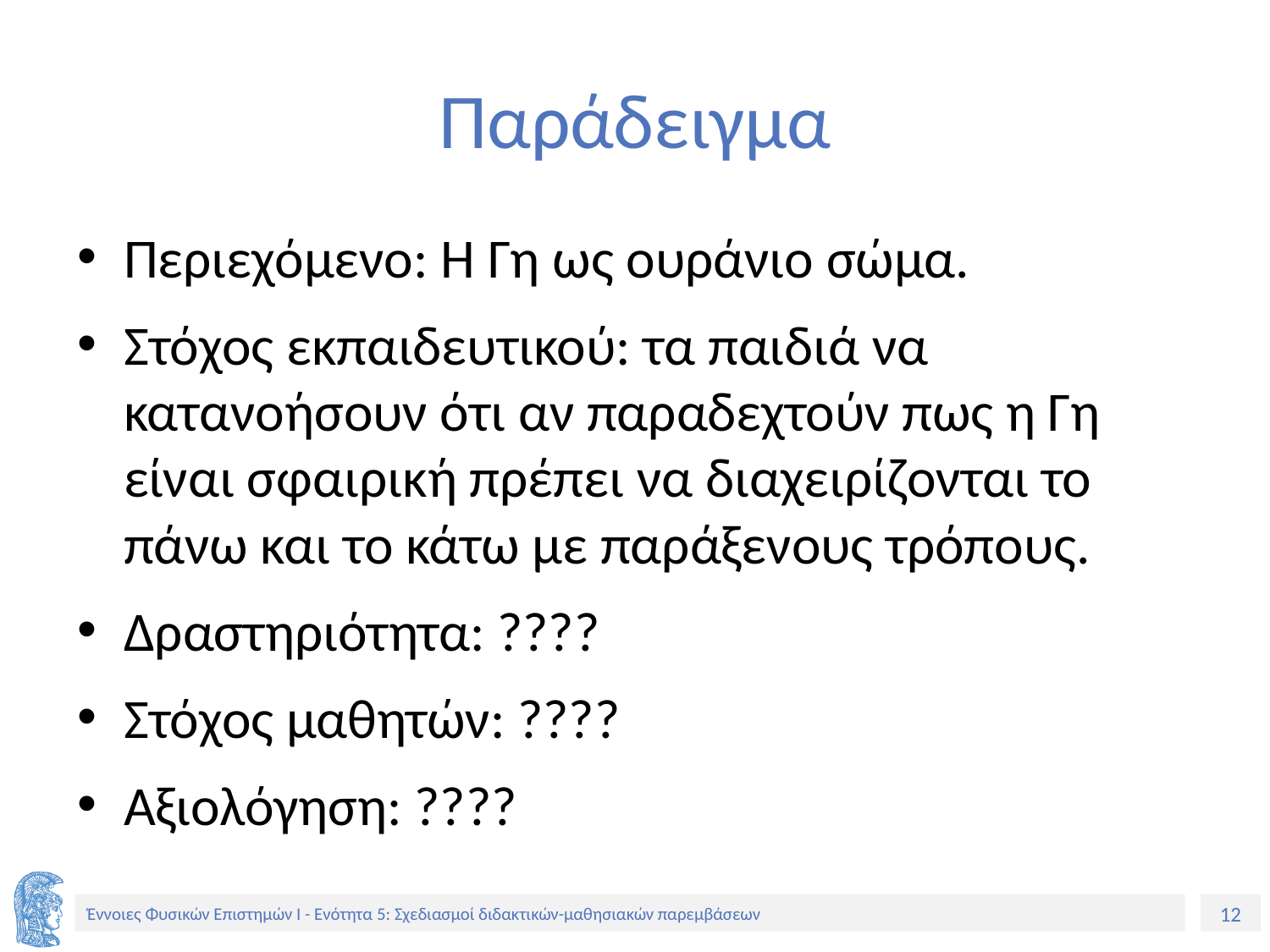

# Παράδειγμα
Περιεχόμενο: Η Γη ως ουράνιο σώμα.
Στόχος εκπαιδευτικού: τα παιδιά να κατανοήσουν ότι αν παραδεχτούν πως η Γη είναι σφαιρική πρέπει να διαχειρίζονται το πάνω και το κάτω με παράξενους τρόπους.
Δραστηριότητα: ????
Στόχος μαθητών: ????
Αξιολόγηση: ????